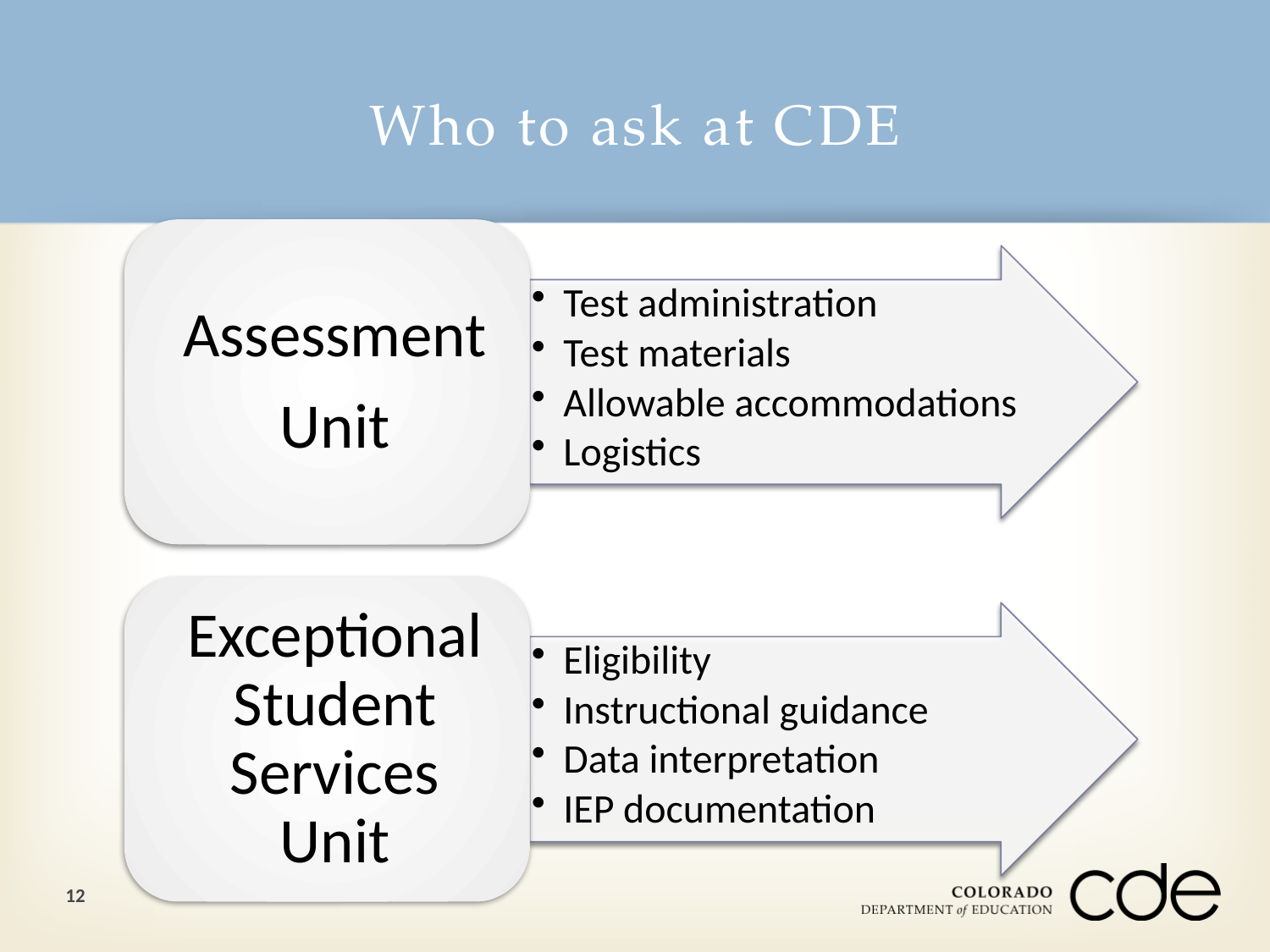

# Who to ask at CDE
Test administration
Test materials
Allowable accommodations
Logistics
Assessment
Unit
Eligibility
Instructional guidance
Data interpretation
IEP documentation
Exceptional Student Services Unit
12